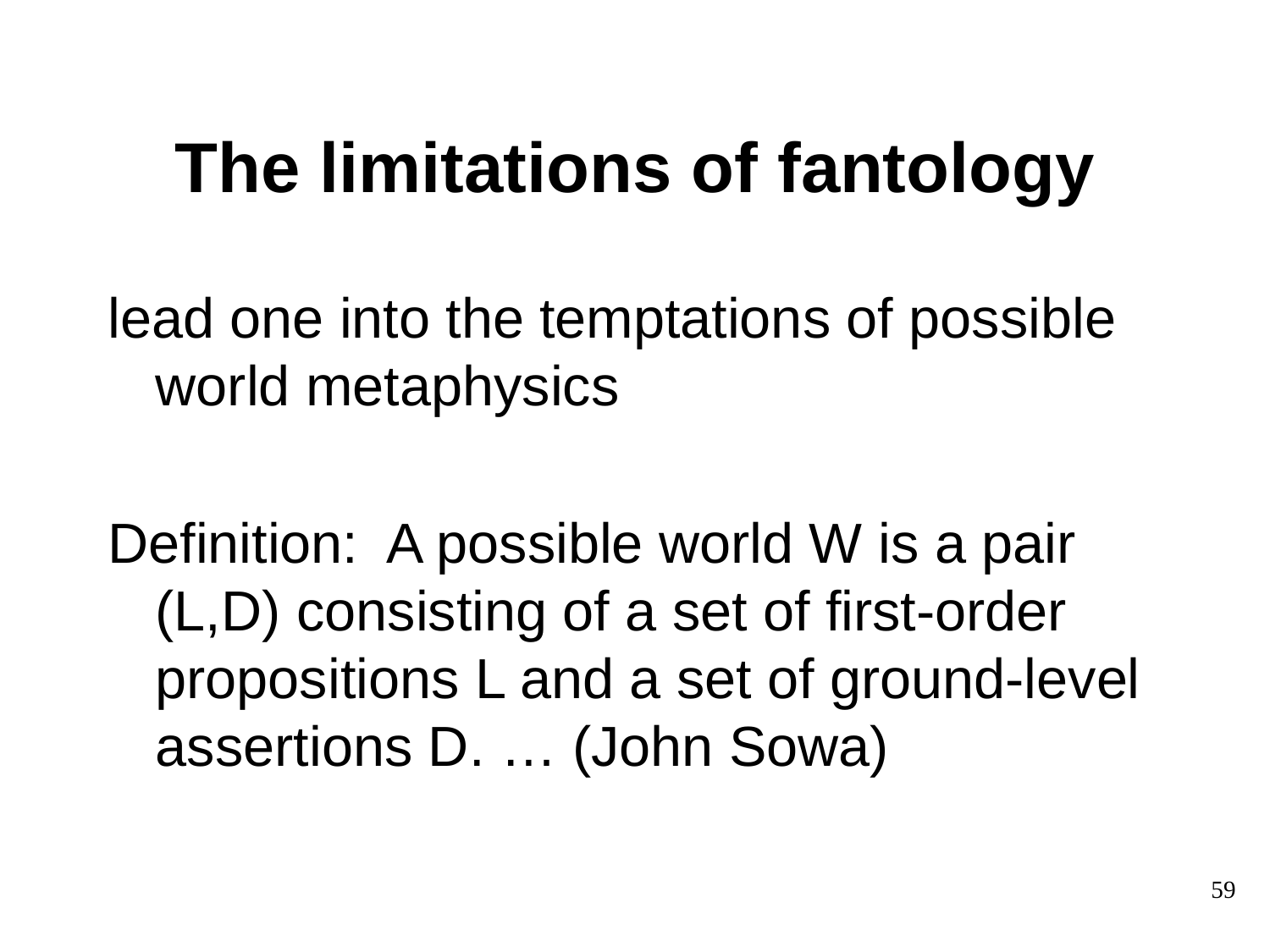

# The limitations of fantology
lead one into the temptations of possible world metaphysics

Definition:  A possible world W is a pair (L,D) consisting of a set of first-order propositions L and a set of ground-level assertions D. … (John Sowa)
59